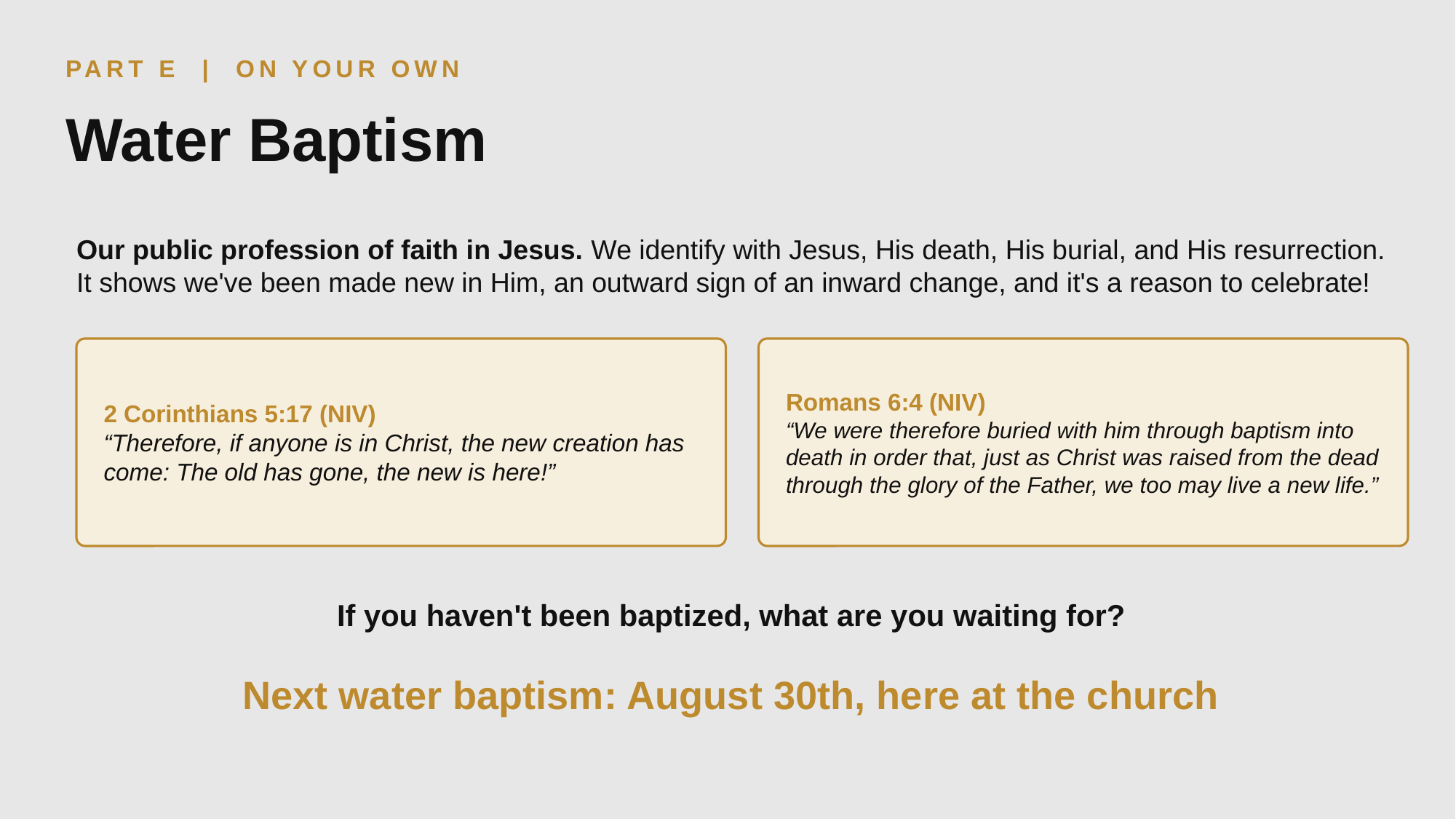

PART E  |  ON YOUR OWN
Water Baptism
Our public profession of faith in Jesus. We identify with Jesus, His death, His burial, and His resurrection. It shows we've been made new in Him, an outward sign of an inward change, and it's a reason to celebrate!

2 Corinthians 5:17 (NIV)
“Therefore, if anyone is in Christ, the new creation has come: The old has gone, the new is here!”
Romans 6:4 (NIV)
“We were therefore buried with him through baptism into death in order that, just as Christ was raised from the dead through the glory of the Father, we too may live a new life.”
If you haven't been baptized, what are you waiting for?
Next water baptism: August 30th, here at the church